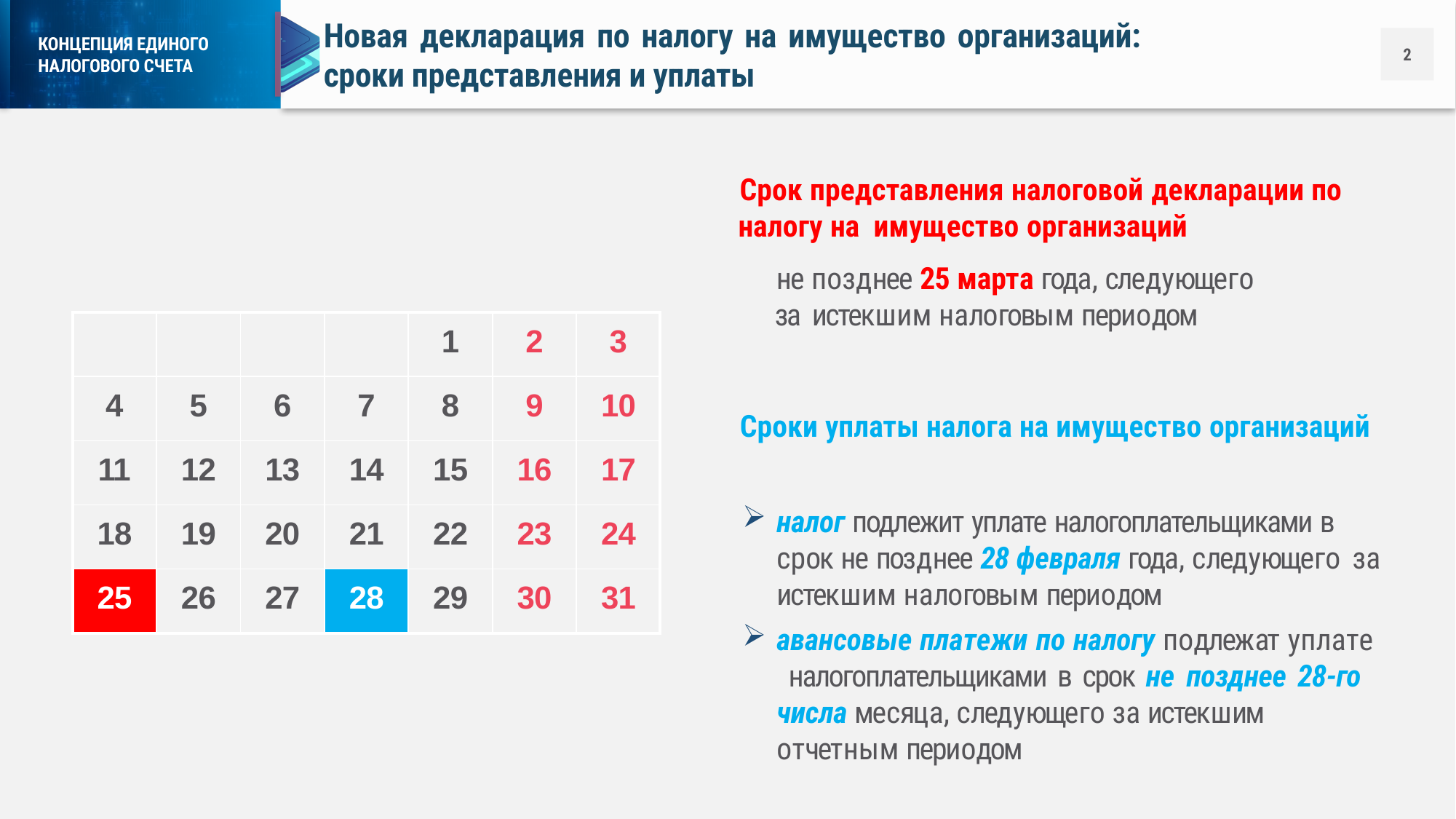

Новая декларация по налогу на имущество организаций:
сроки представления и уплаты
Срок представления налоговой декларации по налогу на  имущество организаций

не позднее 25 марта года, следующего за  истекшим налоговым периодом
|  |  |  |  | 1 | 2 | 3 |
| --- | --- | --- | --- | --- | --- | --- |
| 4 | 5 | 6 | 7 | 8 | 9 | 10 |
| 11 | 12 | 13 | 14 | 15 | 16 | 17 |
| 18 | 19 | 20 | 21 | 22 | 23 | 24 |
| 25 | 26 | 27 | 28 | 29 | 30 | 31 |
Сроки уплаты налога на имущество организаций

налог подлежит уплате налогоплательщиками в  срок не позднее 28 февраля года, следующего  за истекшим налоговым периодом
авансовые платежи по налогу подлежат уплате  налогоплательщиками в срок не позднее 28-го  числа месяца, следующего за истекшим
отчетным периодом